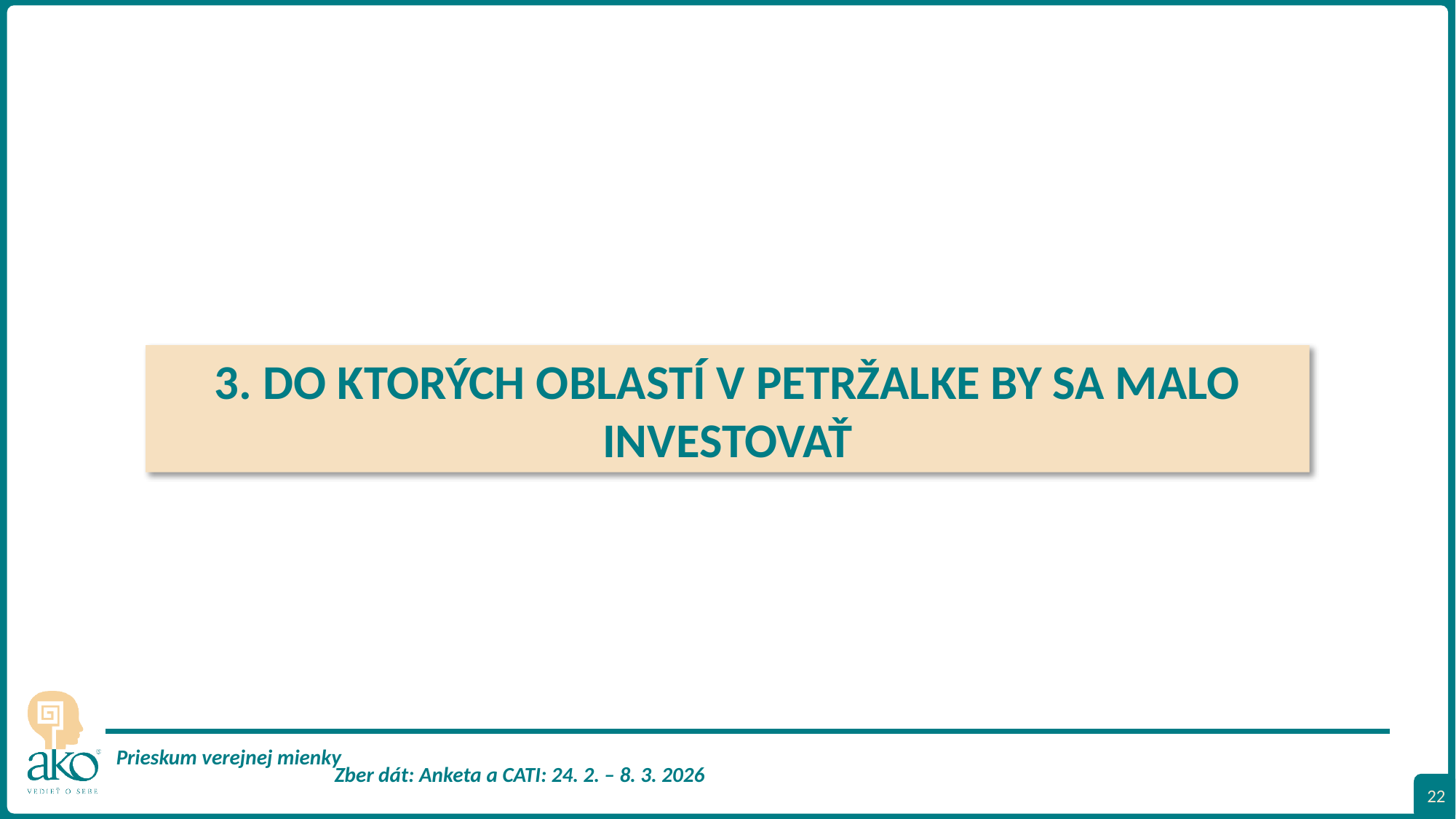

3. DO KTORÝCH OBLASTÍ V PETRŽALKE BY SA MALO INVESTOVAŤ
22